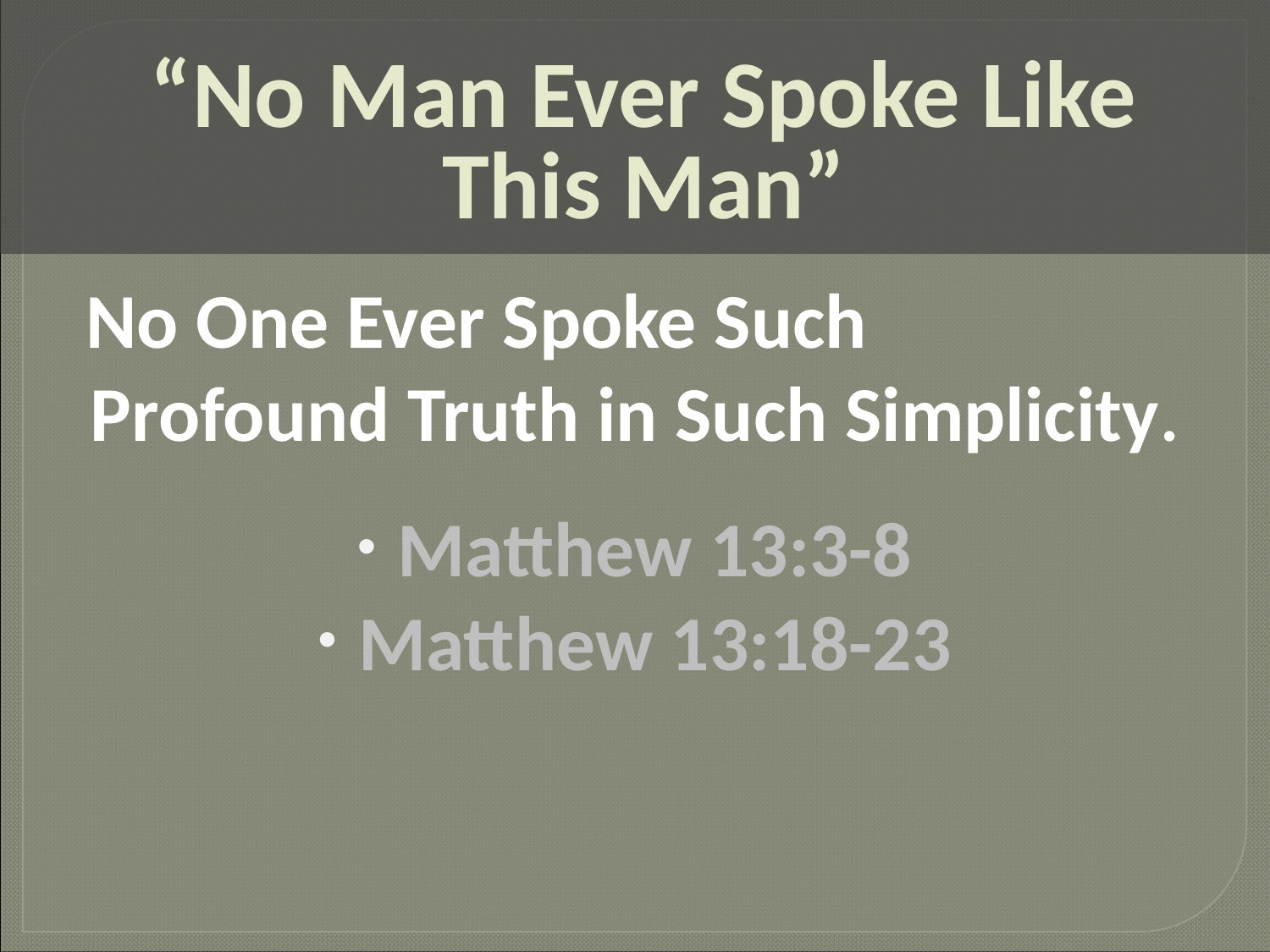

# “No Man Ever Spoke Like This Man”
No One Ever Spoke Such                   Profound Truth in Such Simplicity.
Matthew 13:3-8
Matthew 13:18-23